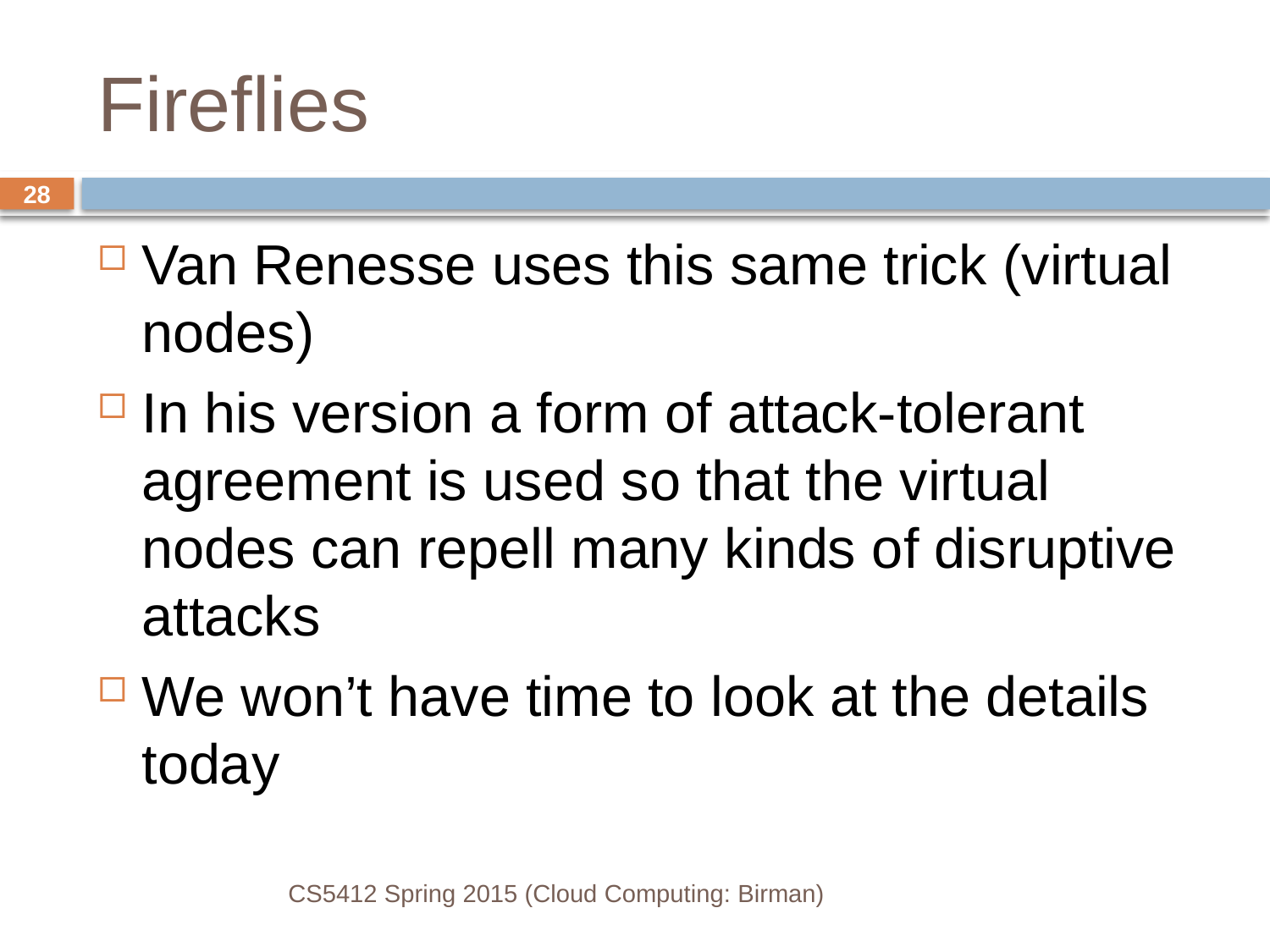

# Fireflies
28
Van Renesse uses this same trick (virtual nodes)
In his version a form of attack-tolerant agreement is used so that the virtual nodes can repell many kinds of disruptive attacks
We won’t have time to look at the details today
CS5412 Spring 2015 (Cloud Computing: Birman)